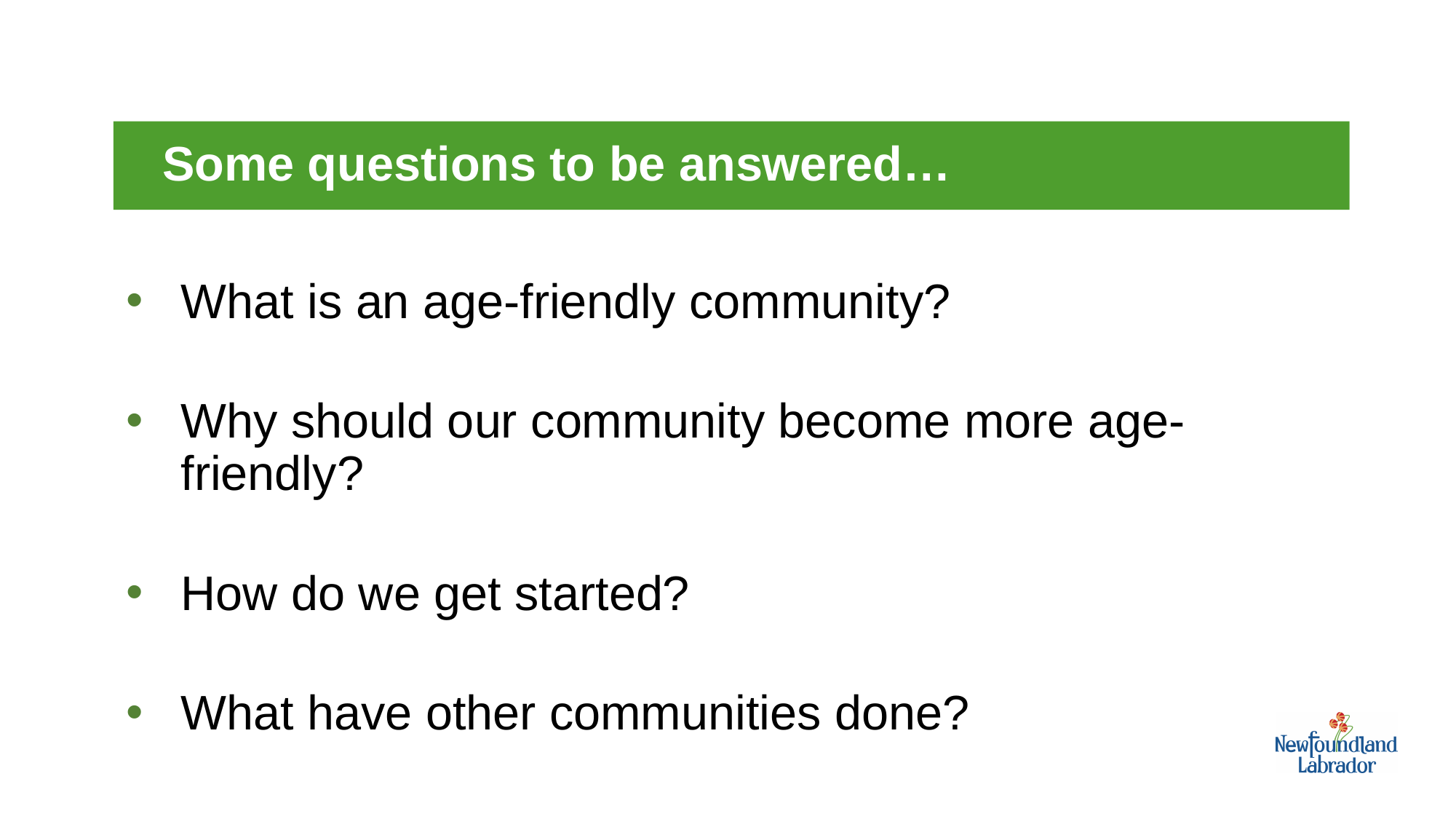

Some questions to be answered…

What is an age-friendly community?

Why should our community become more age-friendly?

How do we get started?

What have other communities done?